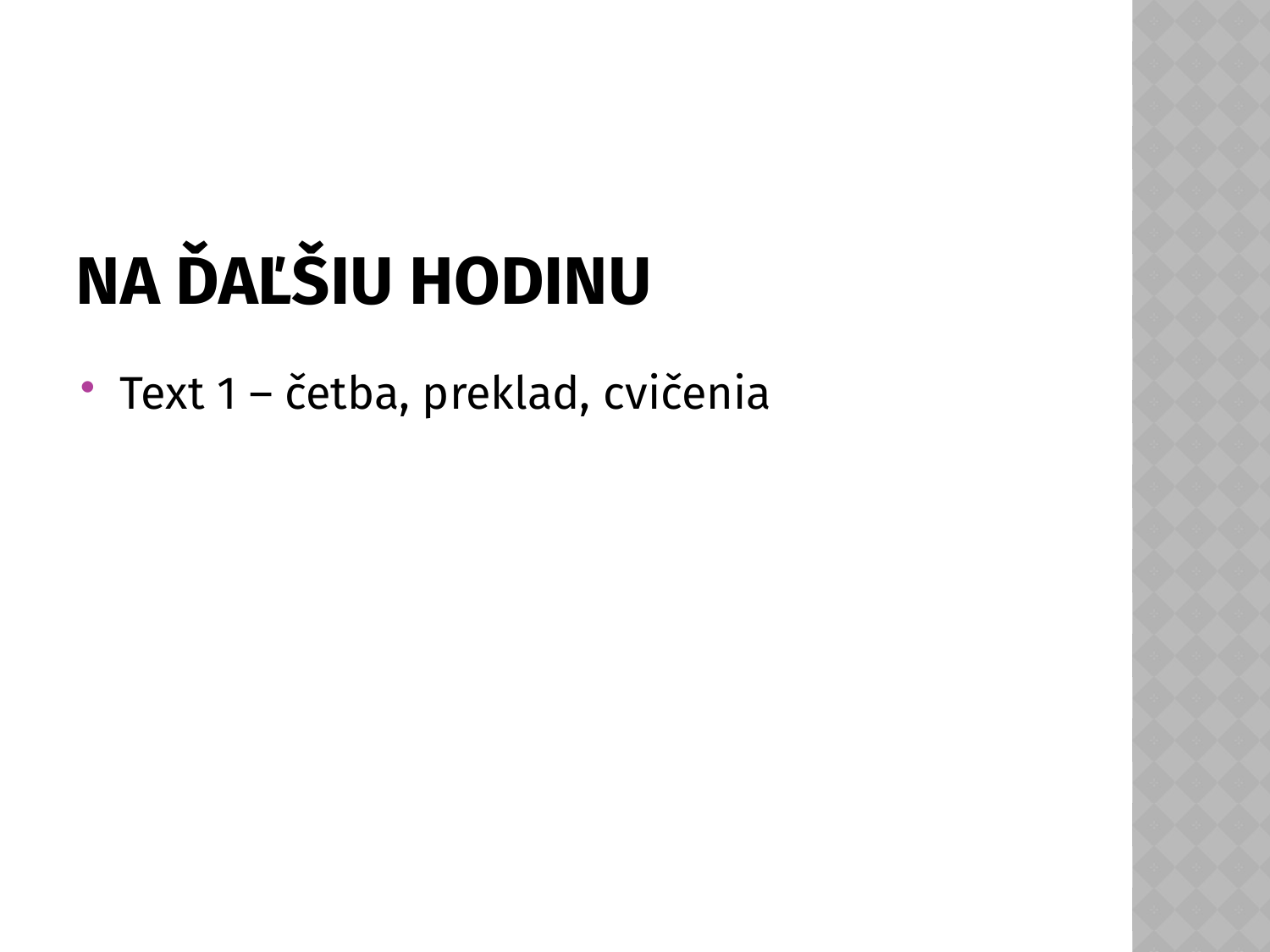

# Na ďaľšiu hodinu
Text 1 – četba, preklad, cvičenia